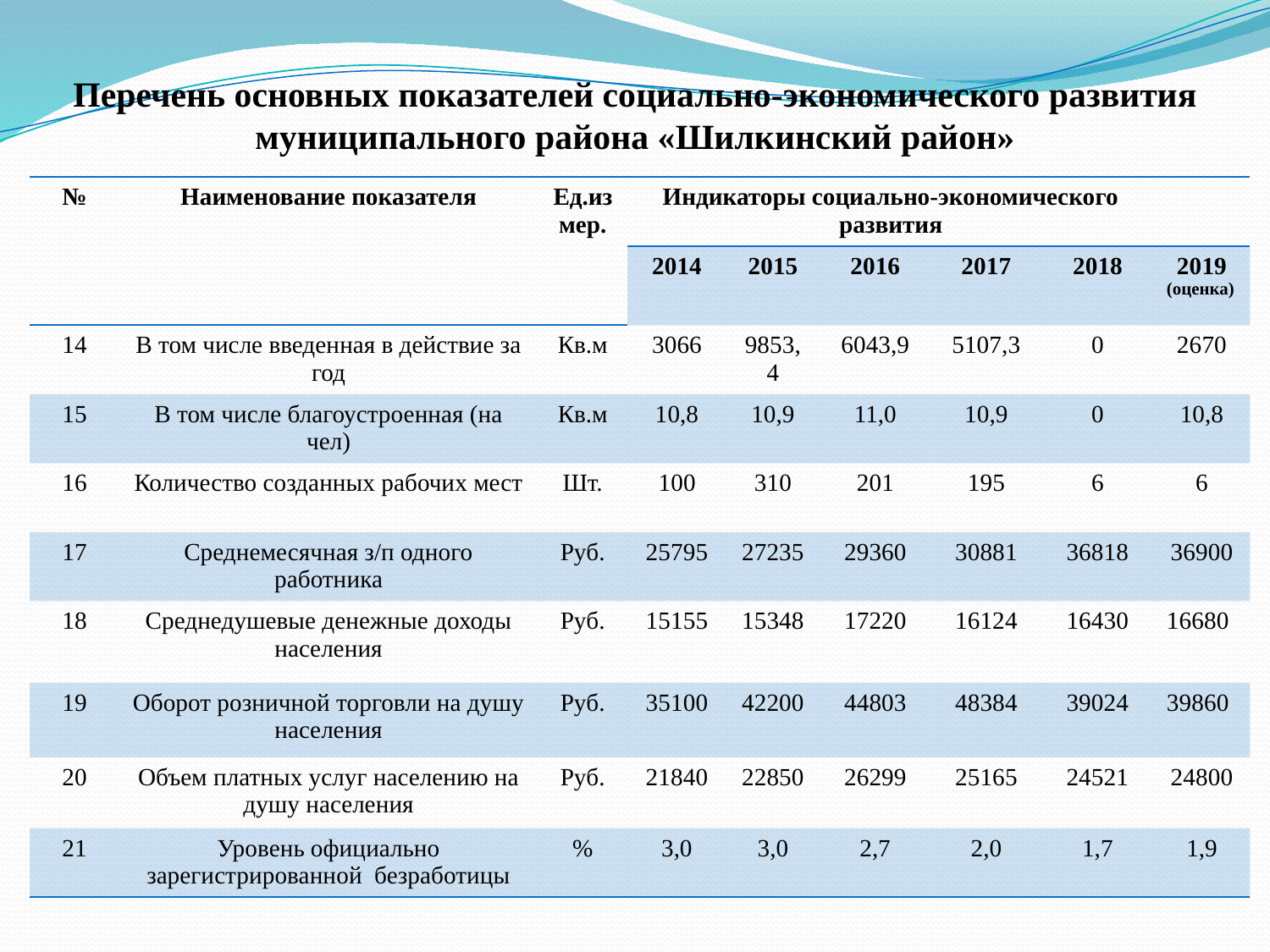

# Перечень основных показателей социально-экономического развития муниципального района «Шилкинский район»
| № | Наименование показателя | Ед.измер. | Индикаторы социально-экономического развития |  |  |  |  |  |
| --- | --- | --- | --- | --- | --- | --- | --- | --- |
|  |  |  | 2014 | 2015 | 2016 | 2017 | 2018 | 2019 (оценка) |
| 14 | В том числе введенная в действие за год | Кв.м | 3066 | 9853,4 | 6043,9 | 5107,3 | 0 | 2670 |
| 15 | В том числе благоустроенная (на чел) | Кв.м | 10,8 | 10,9 | 11,0 | 10,9 | 0 | 10,8 |
| 16 | Количество созданных рабочих мест | Шт. | 100 | 310 | 201 | 195 | 6 | 6 |
| 17 | Среднемесячная з/п одного работника | Руб. | 25795 | 27235 | 29360 | 30881 | 36818 | 36900 |
| 18 | Среднедушевые денежные доходы населения | Руб. | 15155 | 15348 | 17220 | 16124 | 16430 | 16680 |
| 19 | Оборот розничной торговли на душу населения | Руб. | 35100 | 42200 | 44803 | 48384 | 39024 | 39860 |
| 20 | Объем платных услуг населению на душу населения | Руб. | 21840 | 22850 | 26299 | 25165 | 24521 | 24800 |
| 21 | Уровень официально зарегистрированной безработицы | % | 3,0 | 3,0 | 2,7 | 2,0 | 1,7 | 1,9 |